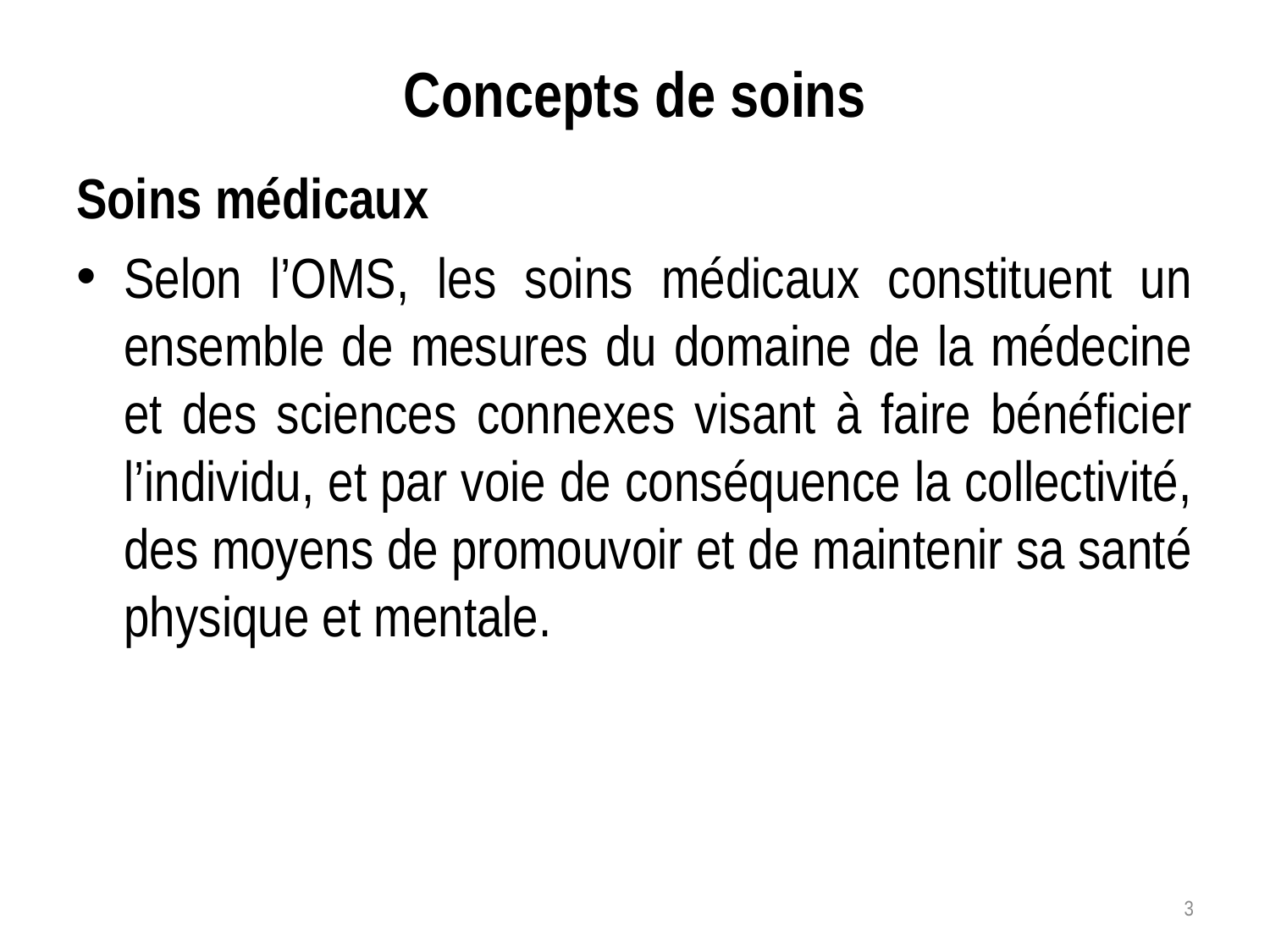

# Concepts de soins
Soins médicaux
Selon l’OMS, les soins médicaux constituent un ensemble de mesures du domaine de la médecine et des sciences connexes visant à faire bénéficier l’individu, et par voie de conséquence la collectivité, des moyens de promouvoir et de maintenir sa santé physique et mentale.

3